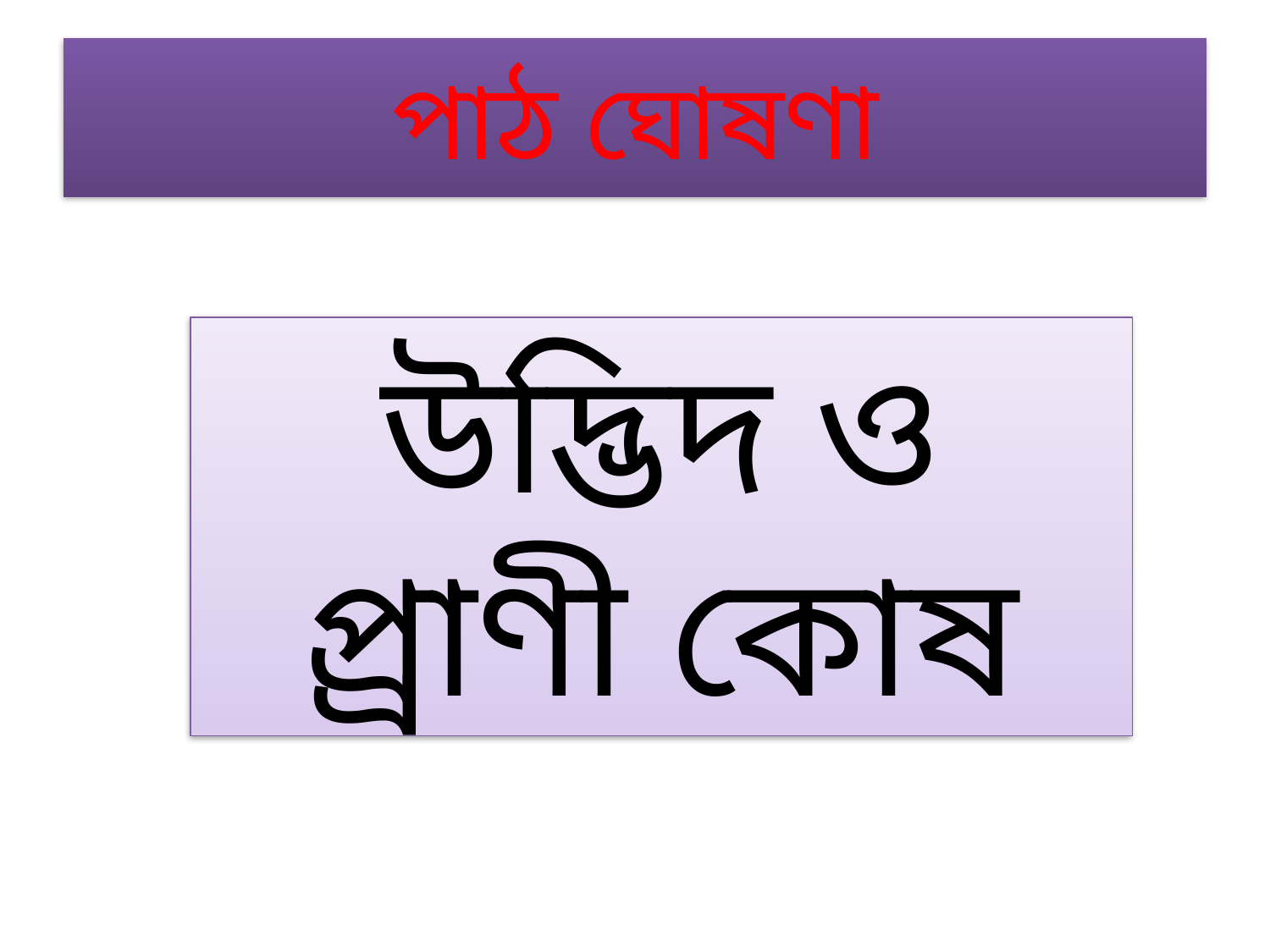

# পাঠ ঘোষণা
উদ্ভিদ ও প্র্রাণী কোষ